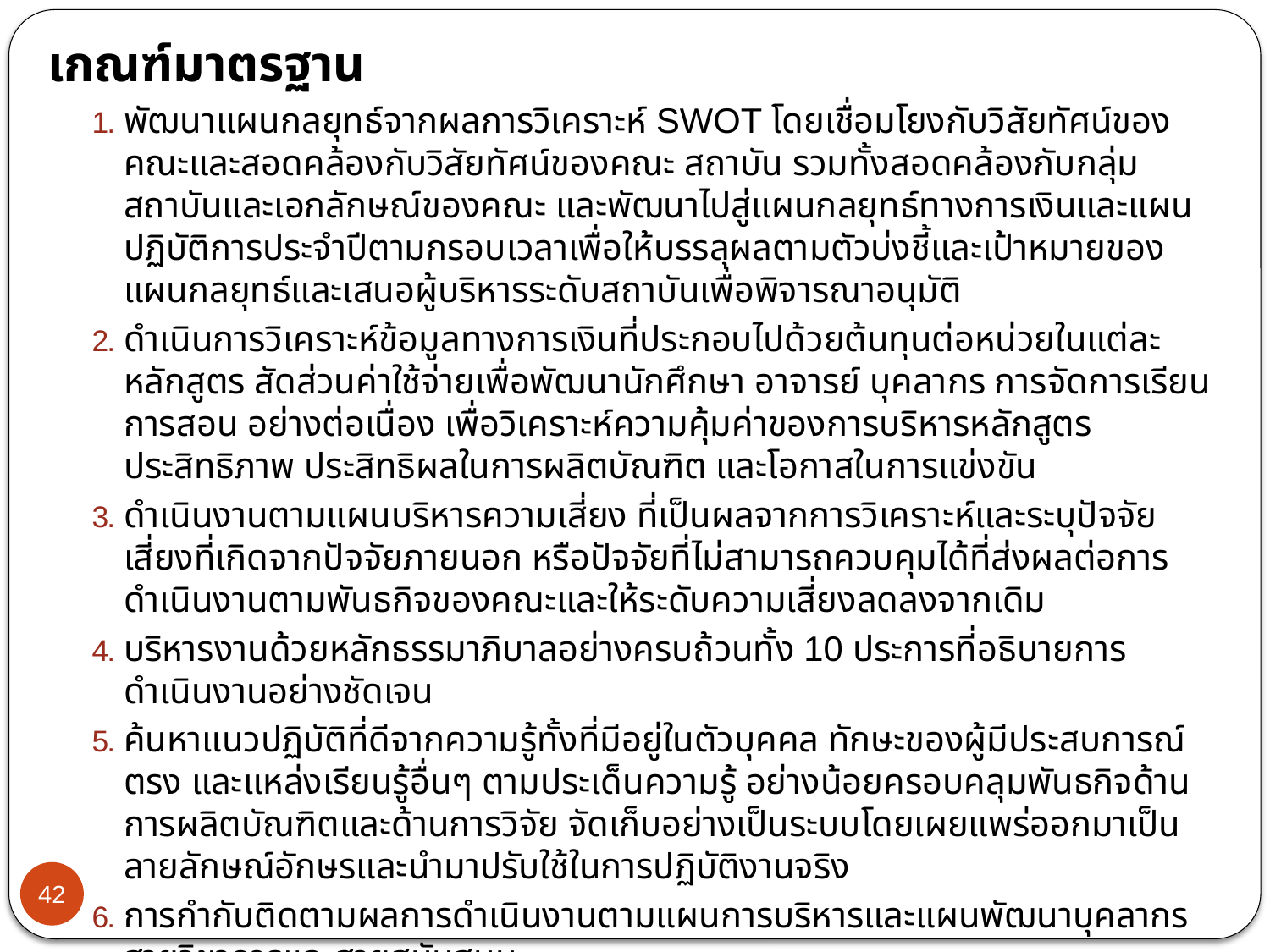

เกณฑ์มาตรฐาน
พัฒนาแผนกลยุทธ์จากผลการวิเคราะห์ SWOT โดยเชื่อมโยงกับวิสัยทัศน์ของคณะและสอดคล้องกับวิสัยทัศน์ของคณะ สถาบัน รวมทั้งสอดคล้องกับกลุ่มสถาบันและเอกลักษณ์ของคณะ และพัฒนาไปสู่แผนกลยุทธ์ทางการเงินและแผนปฏิบัติการประจำปีตามกรอบเวลาเพื่อให้บรรลุผลตามตัวบ่งชี้และเป้าหมายของแผนกลยุทธ์และเสนอผู้บริหารระดับสถาบันเพื่อพิจารณาอนุมัติ
ดำเนินการวิเคราะห์ข้อมูลทางการเงินที่ประกอบไปด้วยต้นทุนต่อหน่วยในแต่ละหลักสูตร สัดส่วนค่าใช้จ่ายเพื่อพัฒนานักศึกษา อาจารย์ บุคลากร การจัดการเรียนการสอน อย่างต่อเนื่อง เพื่อวิเคราะห์ความคุ้มค่าของการบริหารหลักสูตร ประสิทธิภาพ ประสิทธิผลในการผลิตบัณฑิต และโอกาสในการแข่งขัน
ดำเนินงานตามแผนบริหารความเสี่ยง ที่เป็นผลจากการวิเคราะห์และระบุปัจจัยเสี่ยงที่เกิดจากปัจจัยภายนอก หรือปัจจัยที่ไม่สามารถควบคุมได้ที่ส่งผลต่อการดำเนินงานตามพันธกิจของคณะและให้ระดับความเสี่ยงลดลงจากเดิม
บริหารงานด้วยหลักธรรมาภิบาลอย่างครบถ้วนทั้ง 10 ประการที่อธิบายการดำเนินงานอย่างชัดเจน
ค้นหาแนวปฏิบัติที่ดีจากความรู้ทั้งที่มีอยู่ในตัวบุคคล ทักษะของผู้มีประสบการณ์ตรง และแหล่งเรียนรู้อื่นๆ ตามประเด็นความรู้ อย่างน้อยครอบคลุมพันธกิจด้านการผลิตบัณฑิตและด้านการวิจัย จัดเก็บอย่างเป็นระบบโดยเผยแพร่ออกมาเป็นลายลักษณ์อักษรและนำมาปรับใช้ในการปฏิบัติงานจริง
การกำกับติดตามผลการดำเนินงานตามแผนการบริหารและแผนพัฒนาบุคลากรสายวิชาการและสายสนับสนุน
ดำเนินงานด้านการประกันคุณภาพการศึกษาภายในตามระบบและกลไกที่เหมาะสมและสอดคล้องกับพันธกิจและพัฒนาการของคณะที่ได้ปรับให้การดำเนินงานด้านการประกันคุณภาพเป็นส่วนหนึ่งของการบริหารงานคณะตามปกติที่ประกอบด้วย การควบคุมคุณภาพ การตรวจสอบคุณภาพ และการประเมินคุณภาพ

42